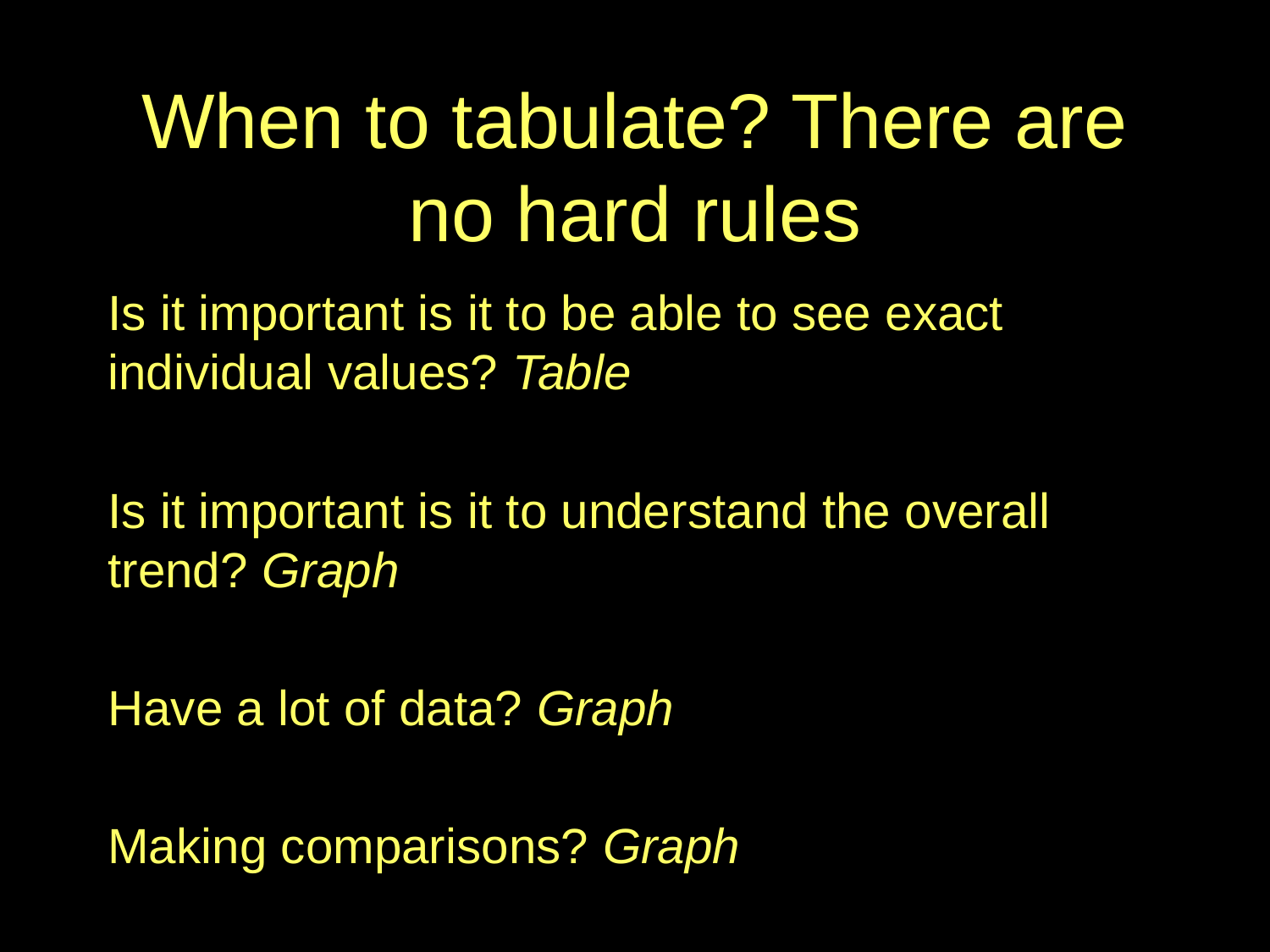

# When to tabulate? There are no hard rules
Is it important is it to be able to see exact  individual values? Table

Is it important is it to understand the overall trend? Graph

Have a lot of data? Graph

Making comparisons? Graph